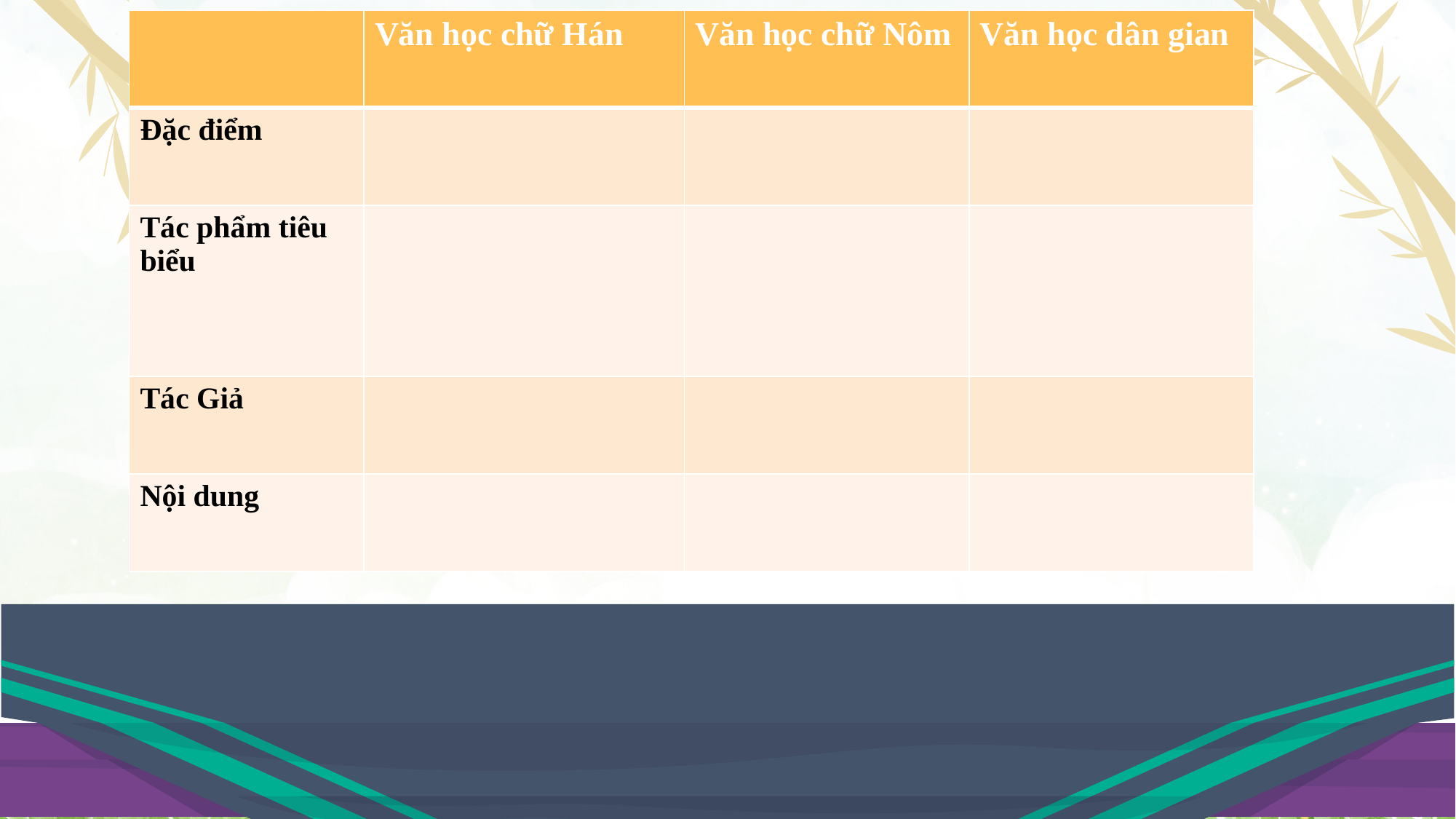

|  | Văn học chữ Hán | Văn học chữ Nôm | Văn học dân gian |
| --- | --- | --- | --- |
| Đặc điểm |  |  |  |
| Tác phẩm tiêu biểu |  |  |  |
| Tác Giả |  |  |  |
| Nội dung |  |  |  |